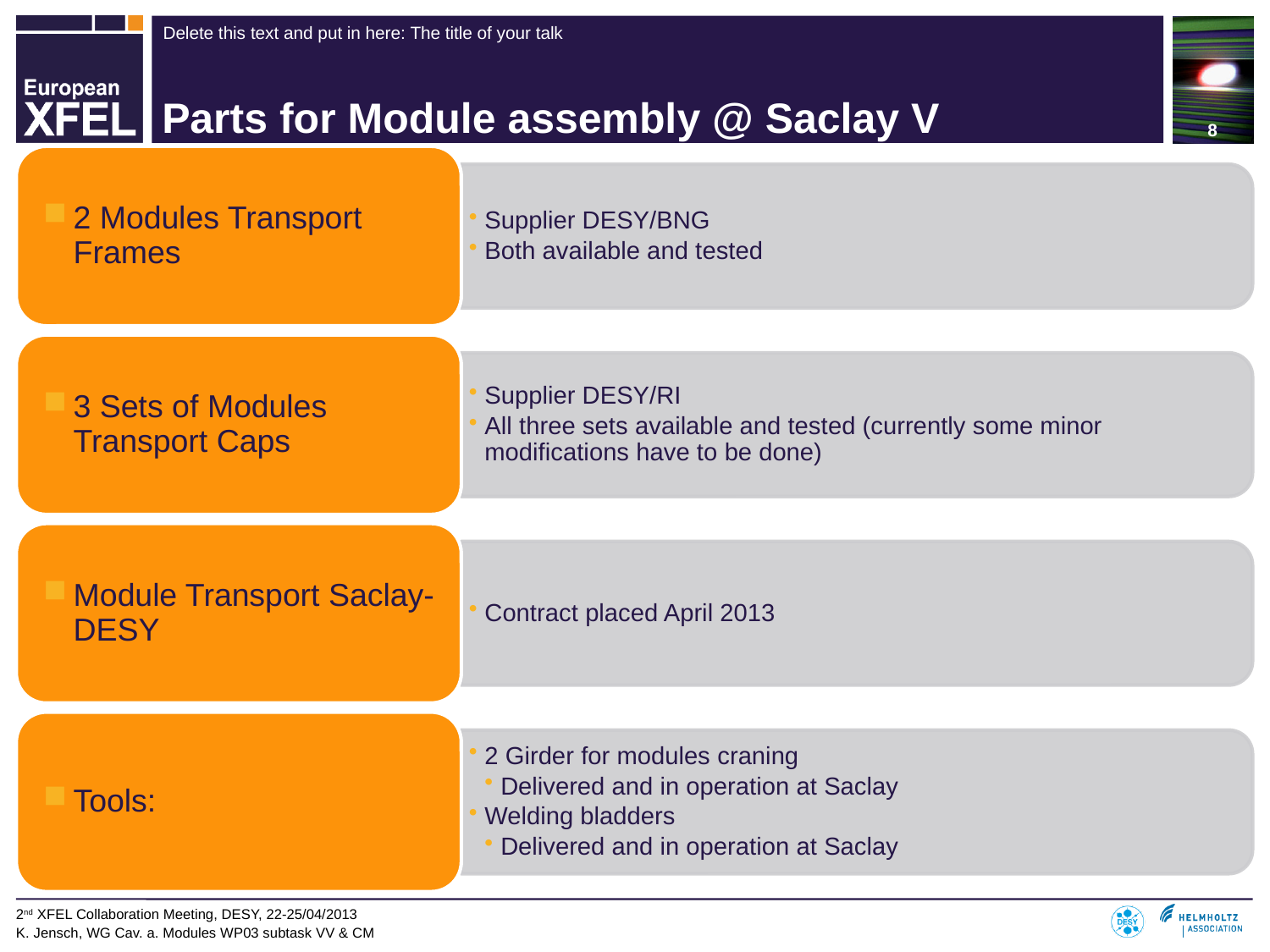

8
# Parts for Module assembly @ Saclay V
Supplier DESY/BNG
Both available and tested
2 Modules Transport Frames
Supplier DESY/RI
All three sets available and tested (currently some minor modifications have to be done)
3 Sets of Modules Transport Caps
Contract placed April 2013
Module Transport Saclay-DESY
2 Girder for modules craning
Delivered and in operation at Saclay
Welding bladders
Delivered and in operation at Saclay
Tools: